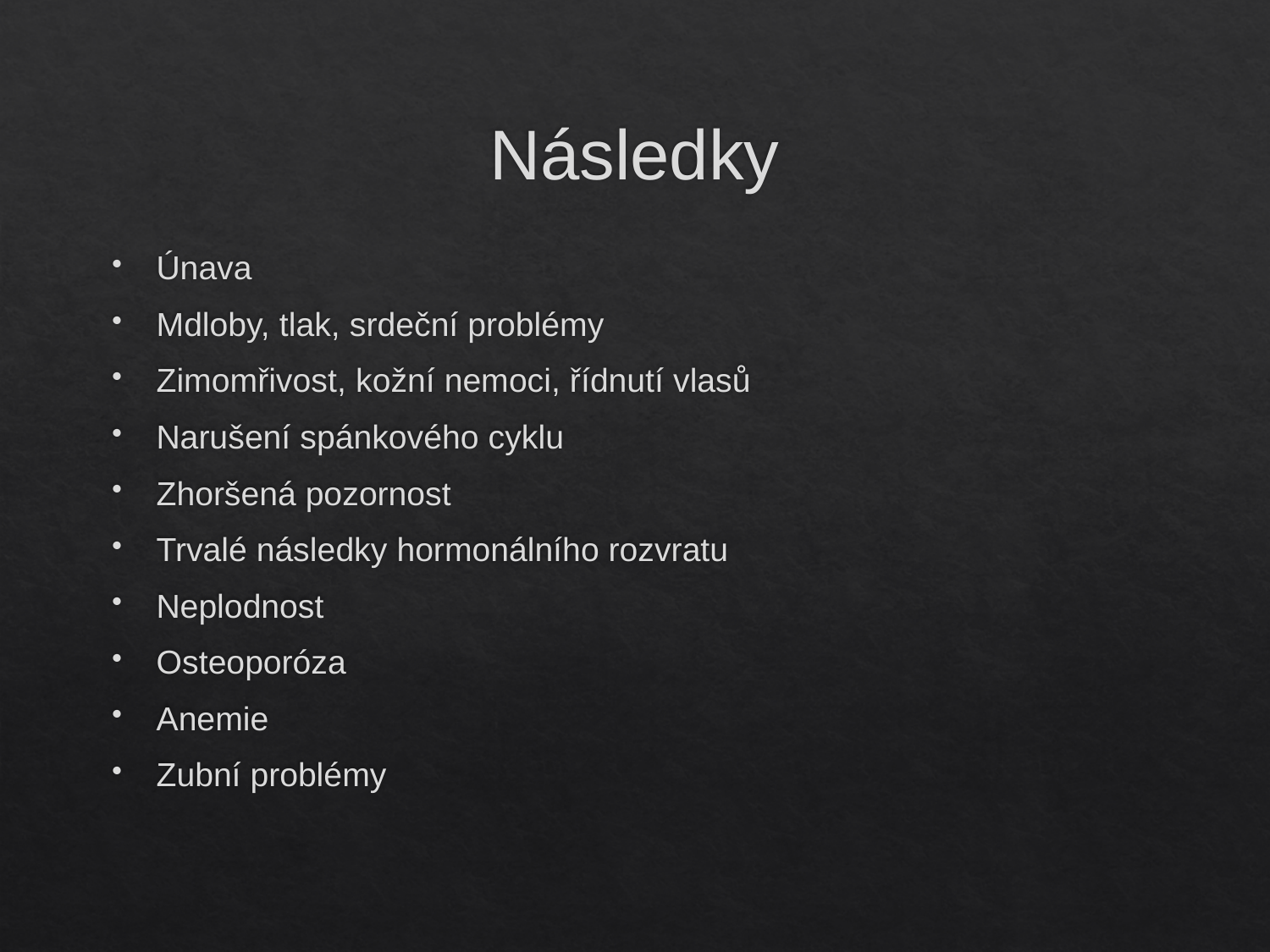

# Následky
Únava
Mdloby, tlak, srdeční problémy
Zimomřivost, kožní nemoci, řídnutí vlasů
Narušení spánkového cyklu
Zhoršená pozornost
Trvalé následky hormonálního rozvratu
Neplodnost
Osteoporóza
Anemie
Zubní problémy